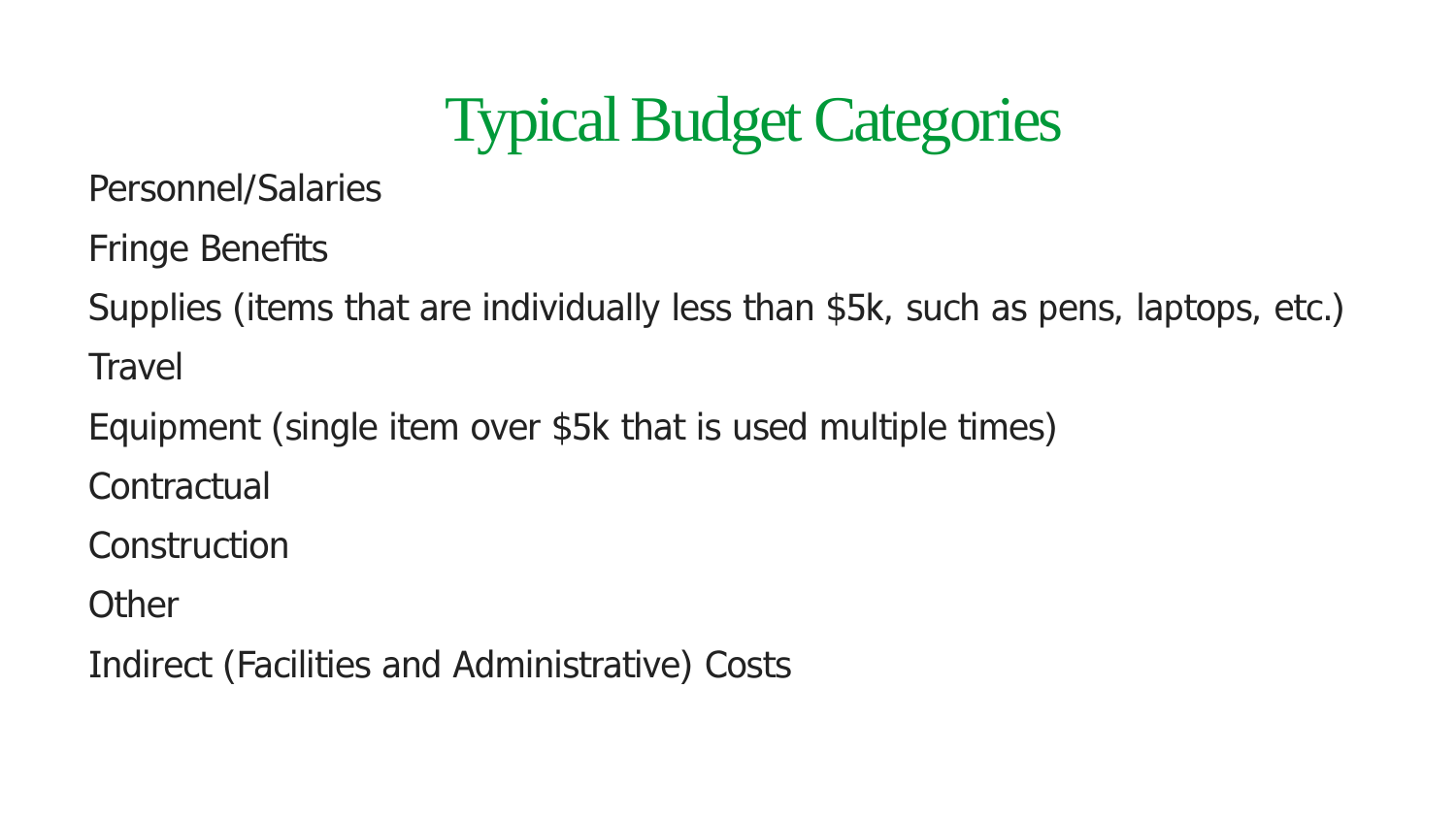

# Typical Budget Categories
Personnel/Salaries
Fringe Benefits
Supplies (items that are individually less than $5k, such as pens, laptops, etc.)
Travel
Equipment (single item over $5k that is used multiple times)
Contractual
Construction
Other
Indirect (Facilities and Administrative) Costs